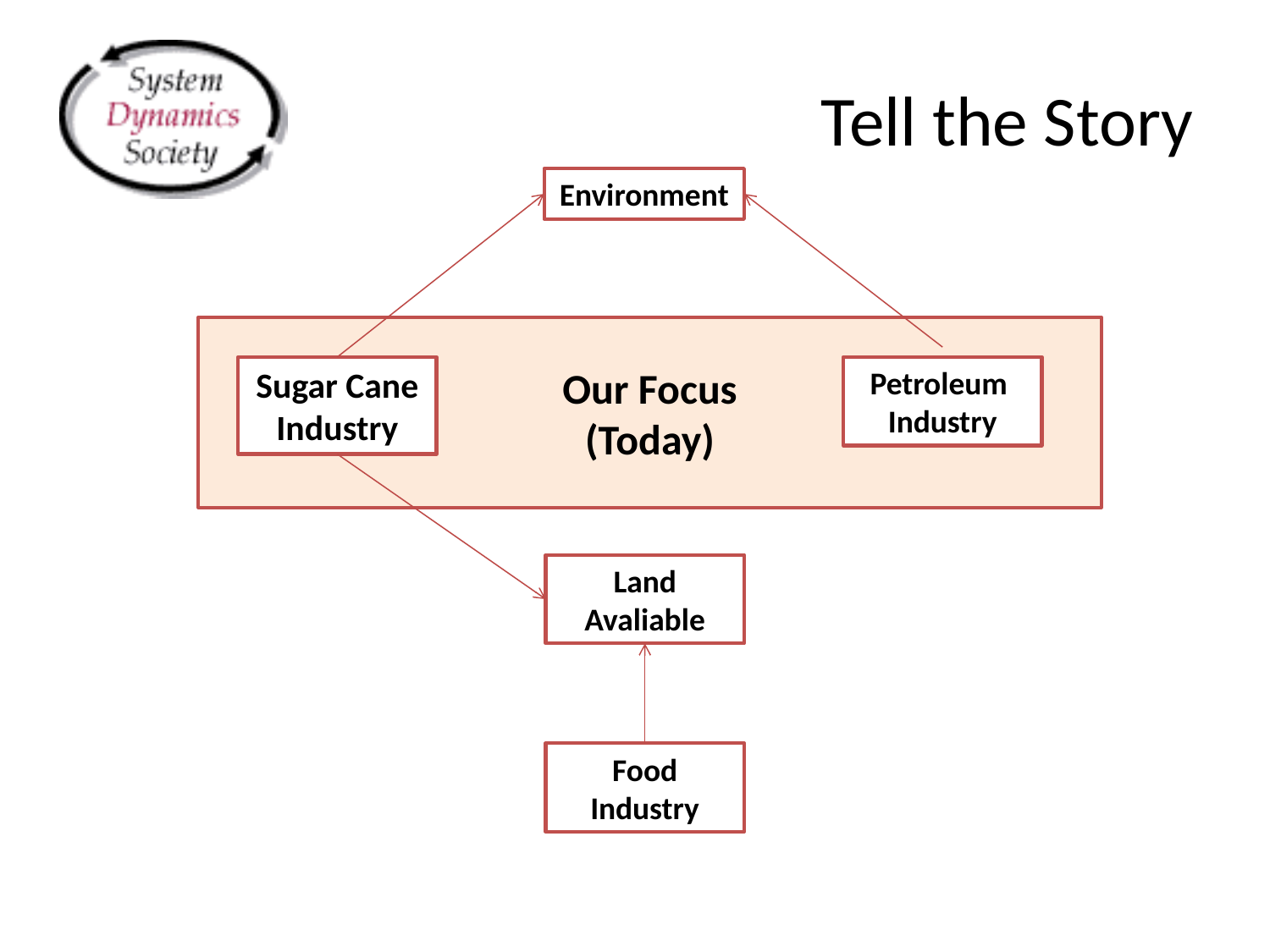

# Tell the Story
Environment

Our Focus
(Today)

Sugar Cane Industry
Petroleum  Industry
Land Avaliable
Food Industry